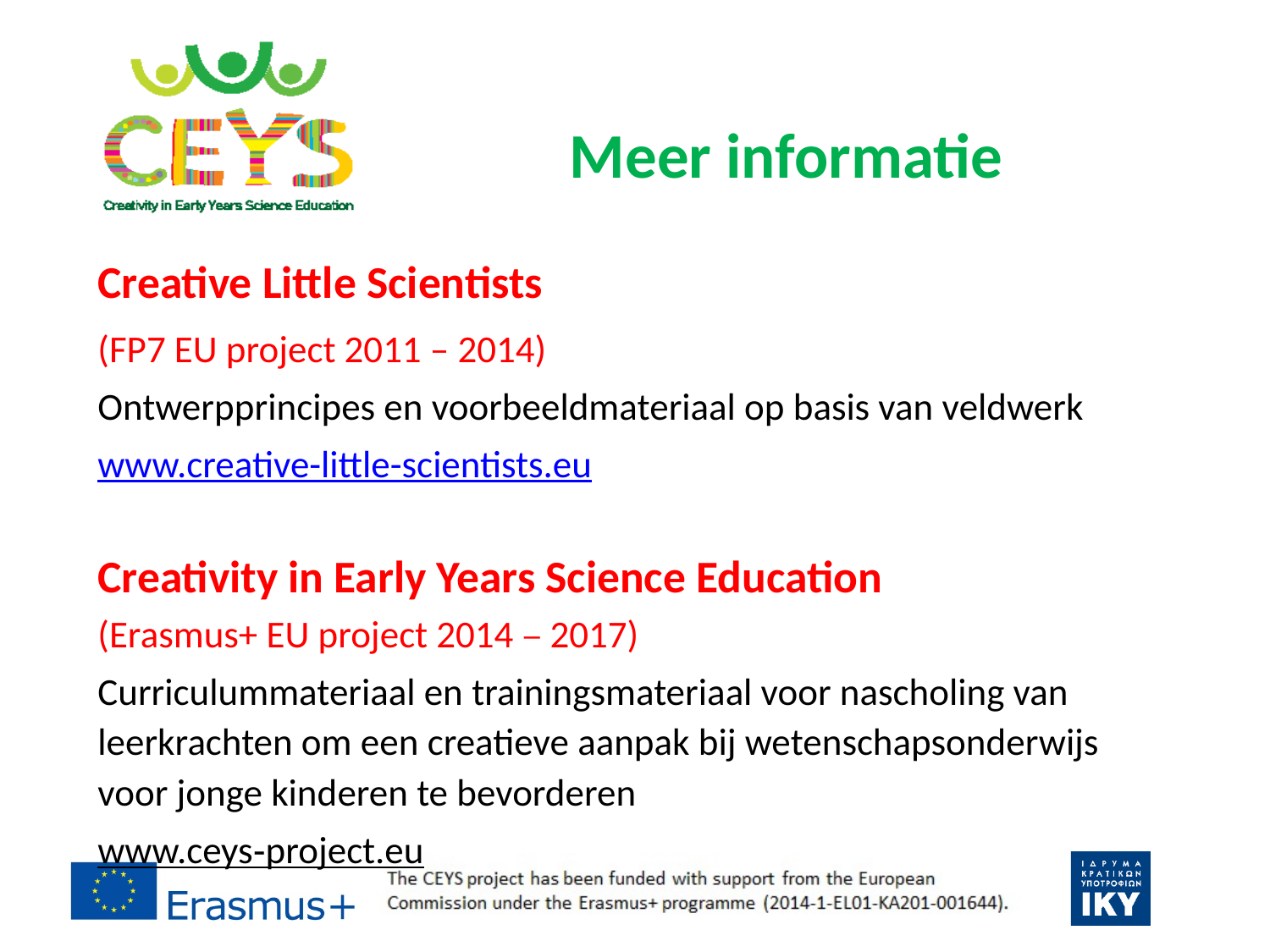

# Meer informatie
Creative Little Scientists
(FP7 EU project 2011 – 2014)
Ontwerpprincipes en voorbeeldmateriaal op basis van veldwerk
www.creative-little-scientists.eu

Creativity in Early Years Science Education
(Erasmus+ EU project 2014 – 2017)
Curriculummateriaal en trainingsmateriaal voor nascholing van leerkrachten om een creatieve aanpak bij wetenschapsonderwijs voor jonge kinderen te bevorderen
www.ceys‐project.eu